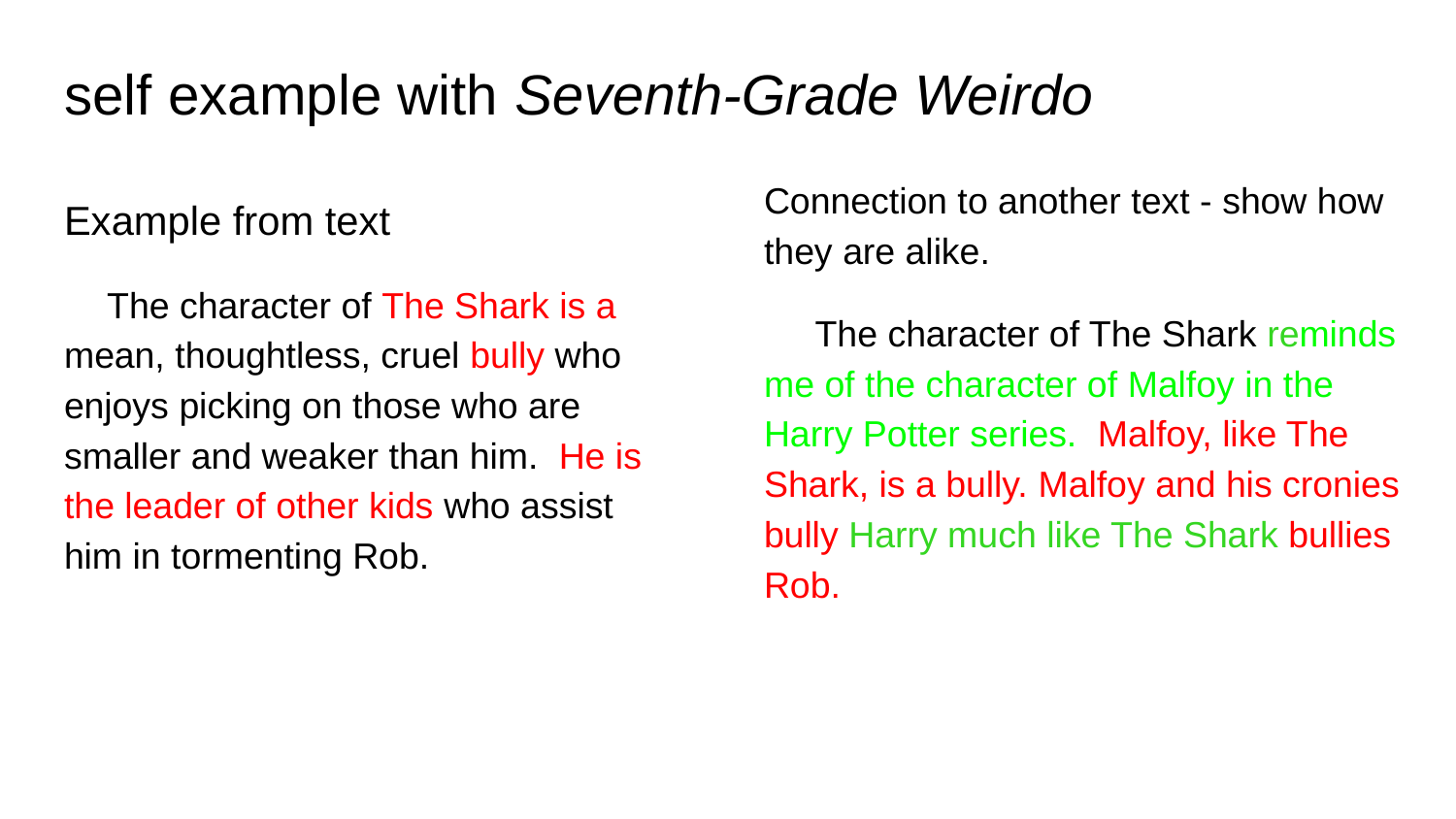

# self example with Seventh-Grade Weirdo
Connection to another text - show how they are alike.
     The character of The Shark reminds me of the character of Malfoy in the Harry Potter series.  Malfoy, like The Shark, is a bully. Malfoy and his cronies bully Harry much like The Shark bullies Rob.

Example from text
      The character of The Shark is a mean, thoughtless, cruel bully who enjoys picking on those who are smaller and weaker than him.  He is the leader of other kids who assist him in tormenting Rob.